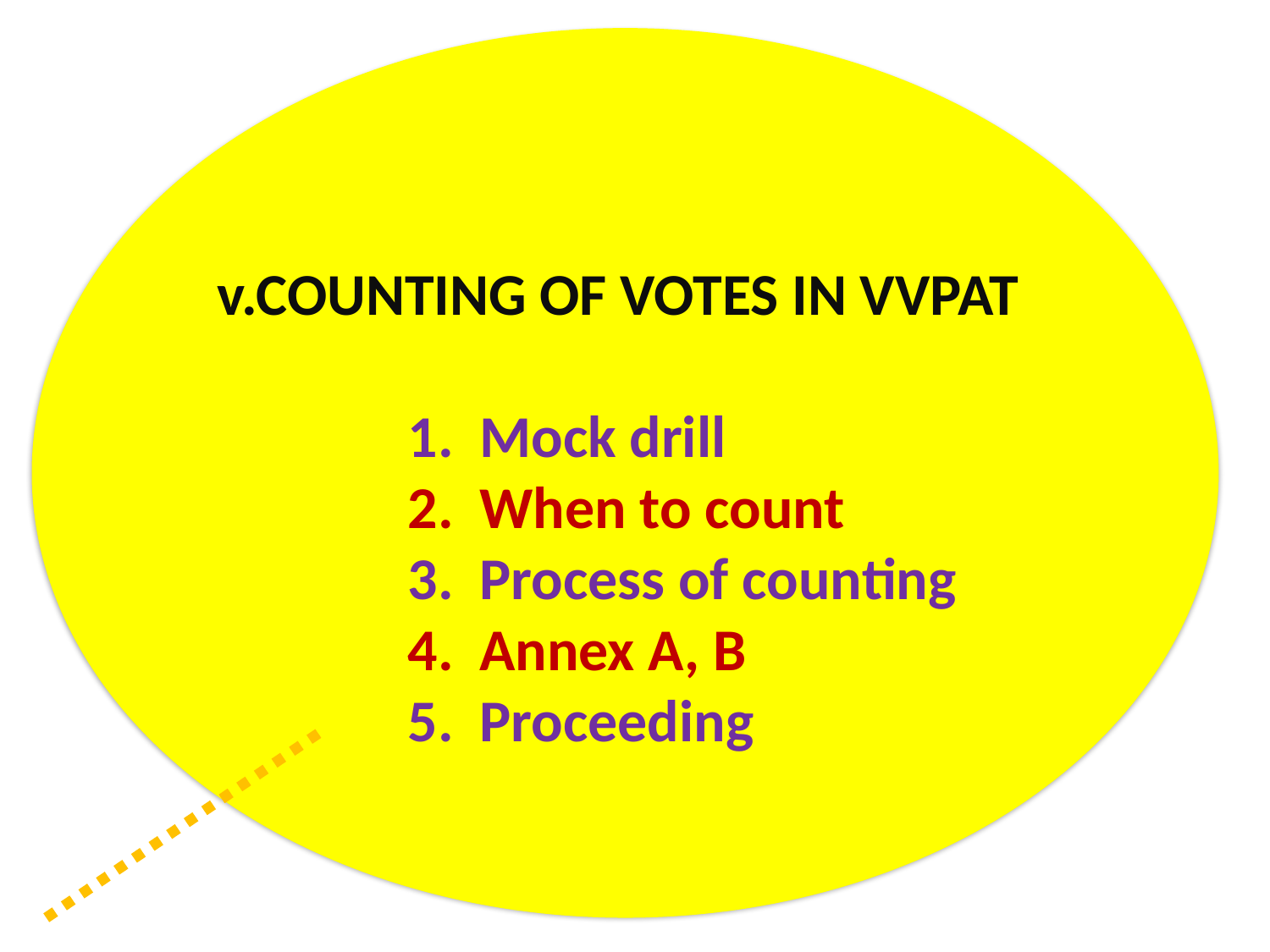

v.COUNTING OF VOTES IN VVPAT

Mock drill
When to count
Process of counting
Annex A, B
Proceeding